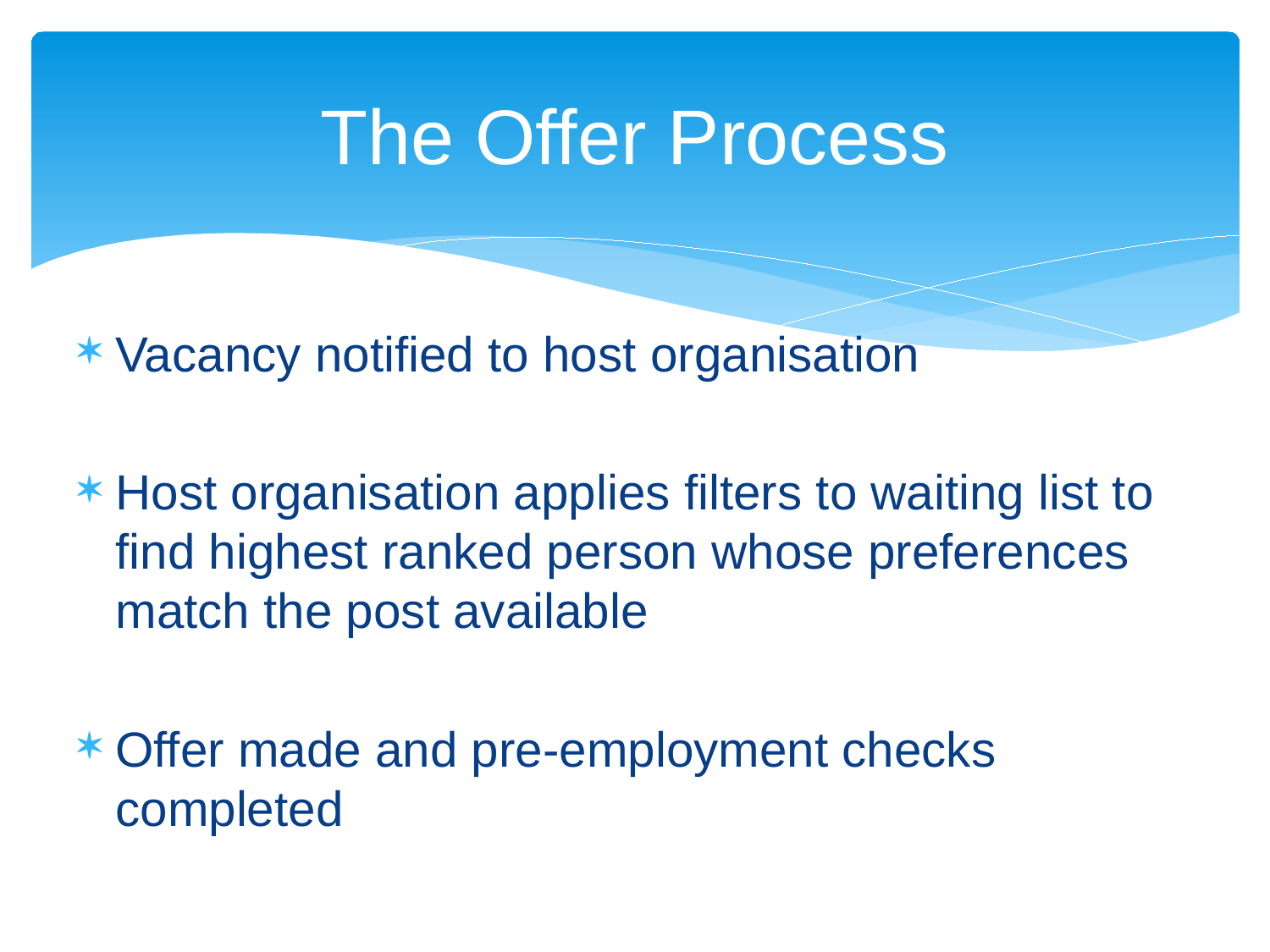

# The Offer Process
Vacancy notified to host organisation

Host organisation applies filters to waiting list to find highest ranked person whose preferences match the post available

Offer made and pre-employment checks completed